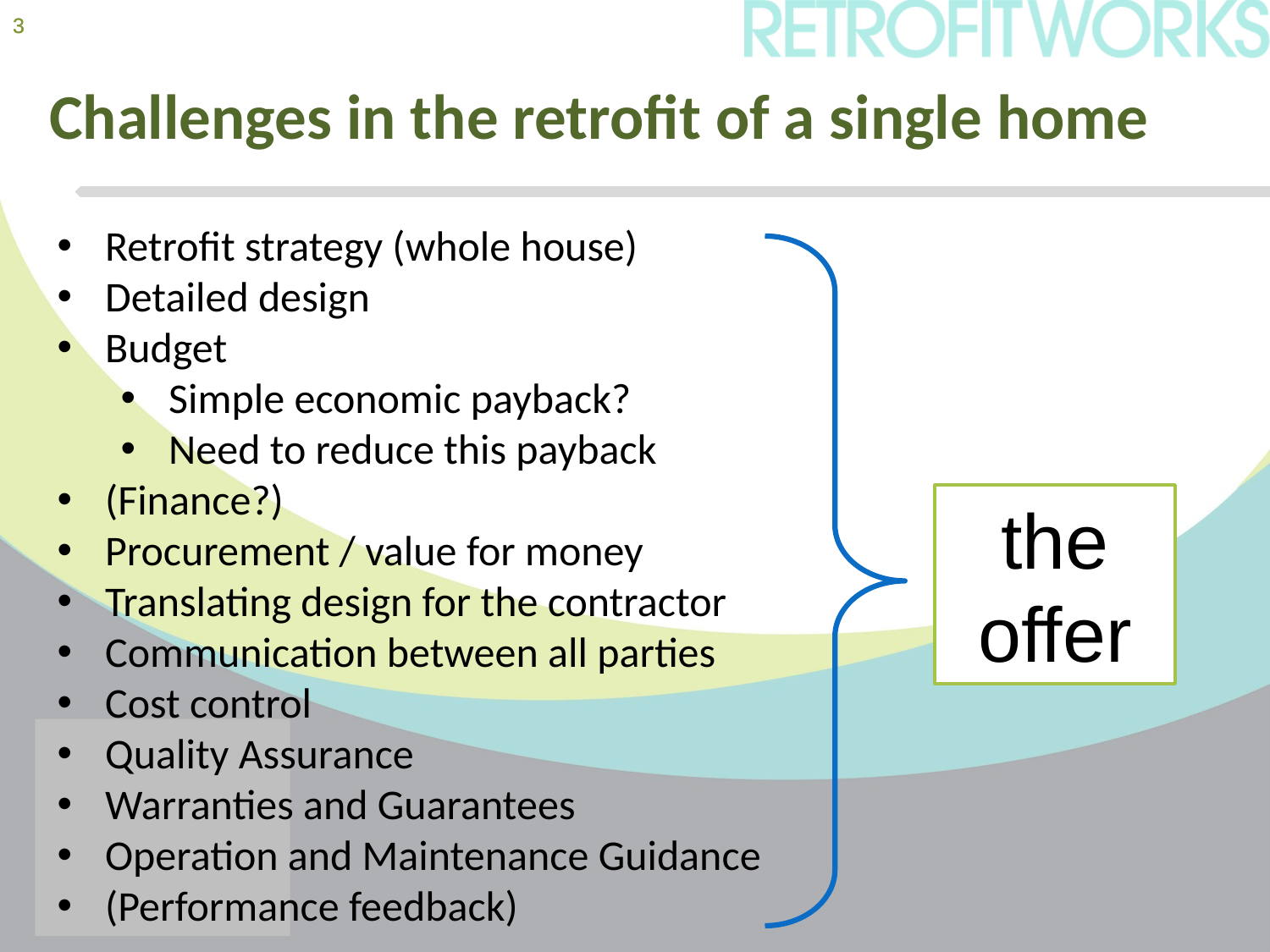

# Challenges in the retrofit of a single home
Retrofit strategy (whole house)
Detailed design
Budget
Simple economic payback?
Need to reduce this payback
(Finance?)
Procurement / value for money
Translating design for the contractor
Communication between all parties
Cost control
Quality Assurance
Warranties and Guarantees
Operation and Maintenance Guidance
(Performance feedback)

the offer
No retrofit expert on the team
All jobs should be reviewed